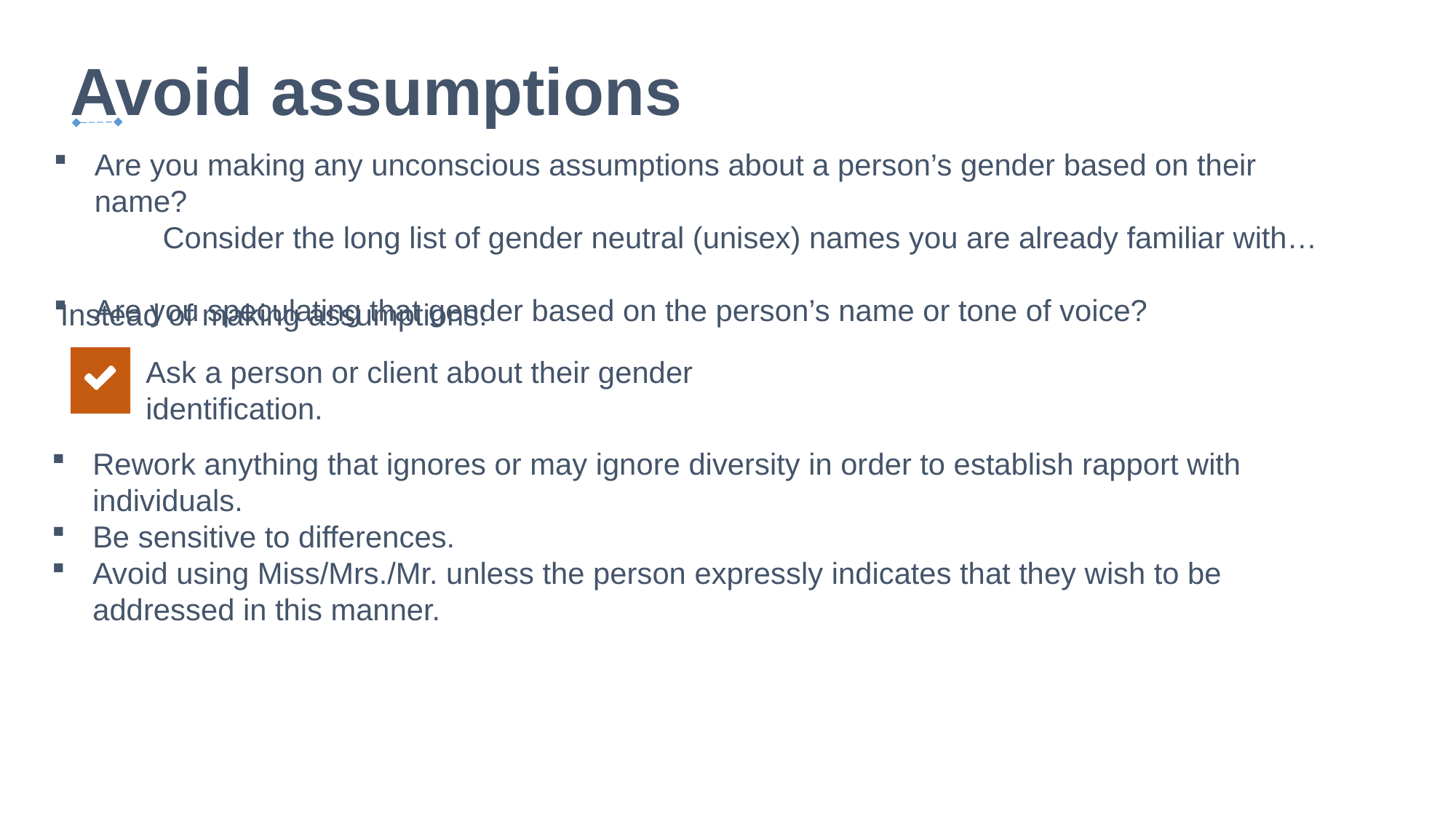

Avoid assumptions
Are you making any unconscious assumptions about a person’s gender based on their name?
	Consider the long list of gender neutral (unisex) names you are already familiar with…

Are you speculating that gender based on the person’s name or tone of voice?

Instead of making assumptions:

Ask a person or client about their gender identification.

Rework anything that ignores or may ignore diversity in order to establish rapport with individuals.
Be sensitive to differences.
Avoid using Miss/Mrs./Mr. unless the person expressly indicates that they wish to be addressed in this manner.